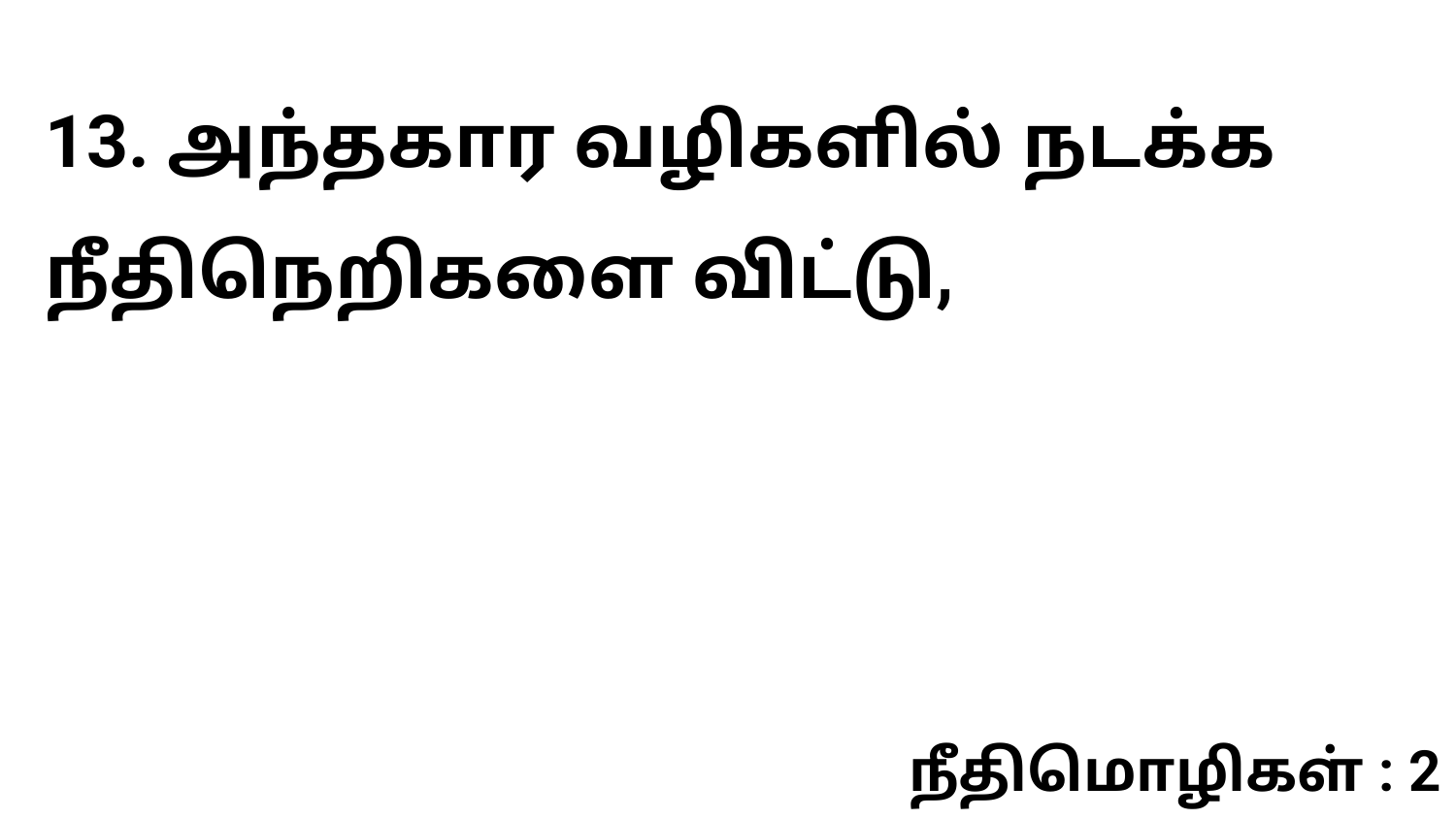

13. அந்தகார வழிகளில் நடக்க நீதிநெறிகளை விட்டு,
நீதிமொழிகள் : 2